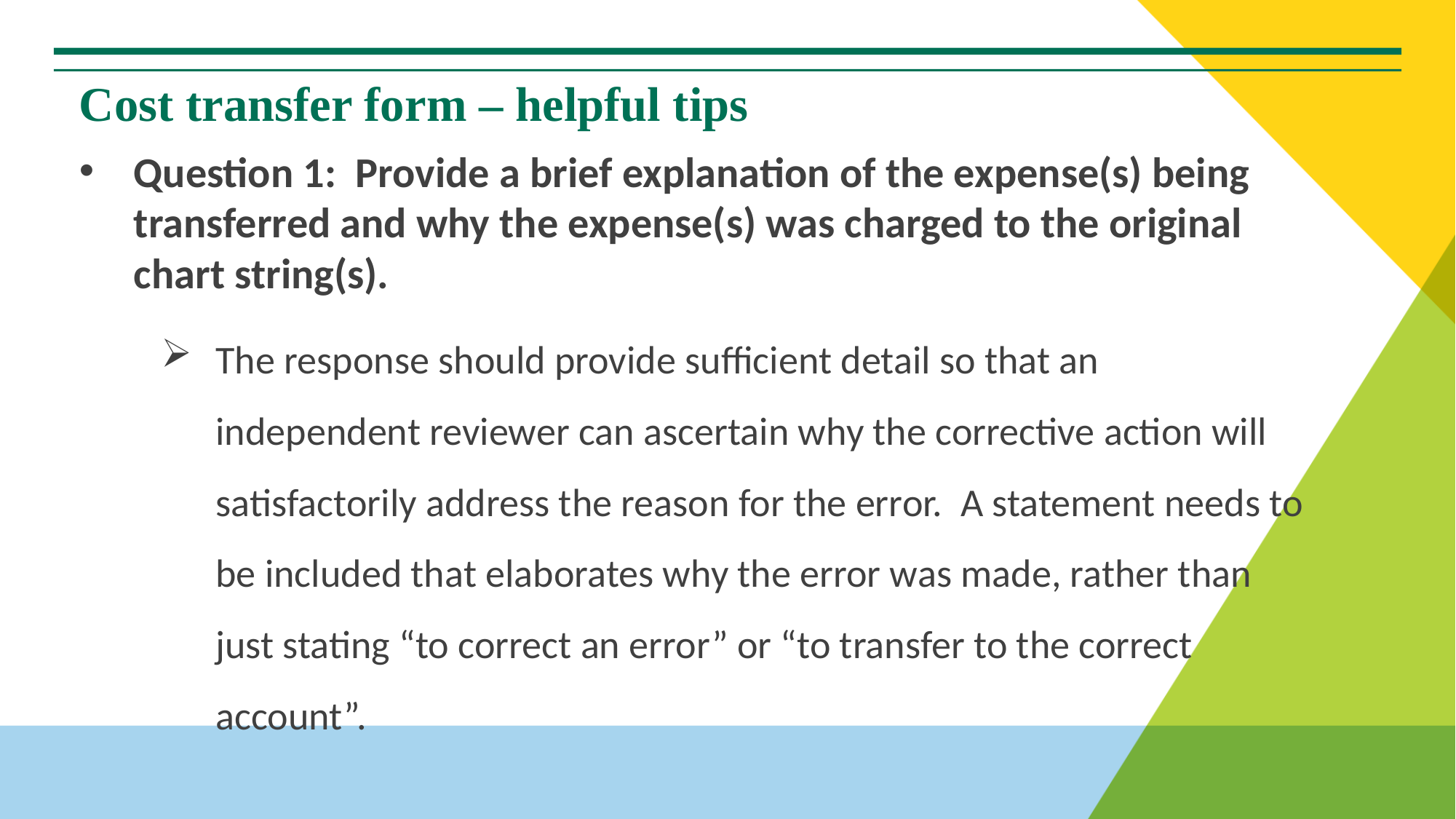

# Cost transfer form – helpful tips
Question 1:  Provide a brief explanation of the expense(s) being transferred and why the expense(s) was charged to the original chart string(s).
The response should provide sufficient detail so that an independent reviewer can ascertain why the corrective action will satisfactorily address the reason for the error.  A statement needs to be included that elaborates why the error was made, rather than just stating “to correct an error” or “to transfer to the correct account”.